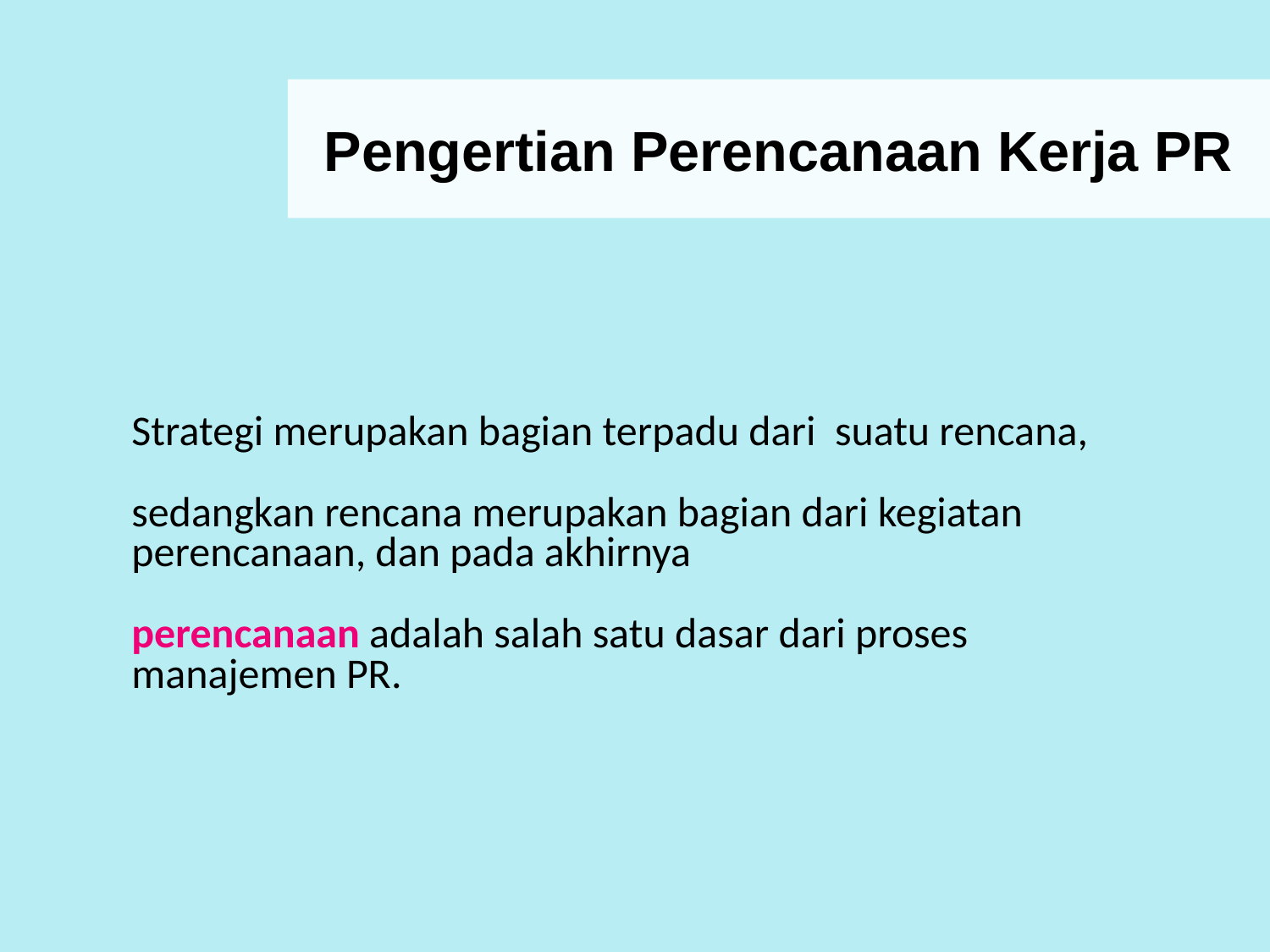

# Pengertian Perencanaan Kerja PR
Strategi merupakan bagian terpadu dari  suatu rencana,

sedangkan rencana merupakan bagian dari kegiatan  perencanaan, dan pada akhirnya

perencanaan adalah salah satu dasar dari proses manajemen PR.